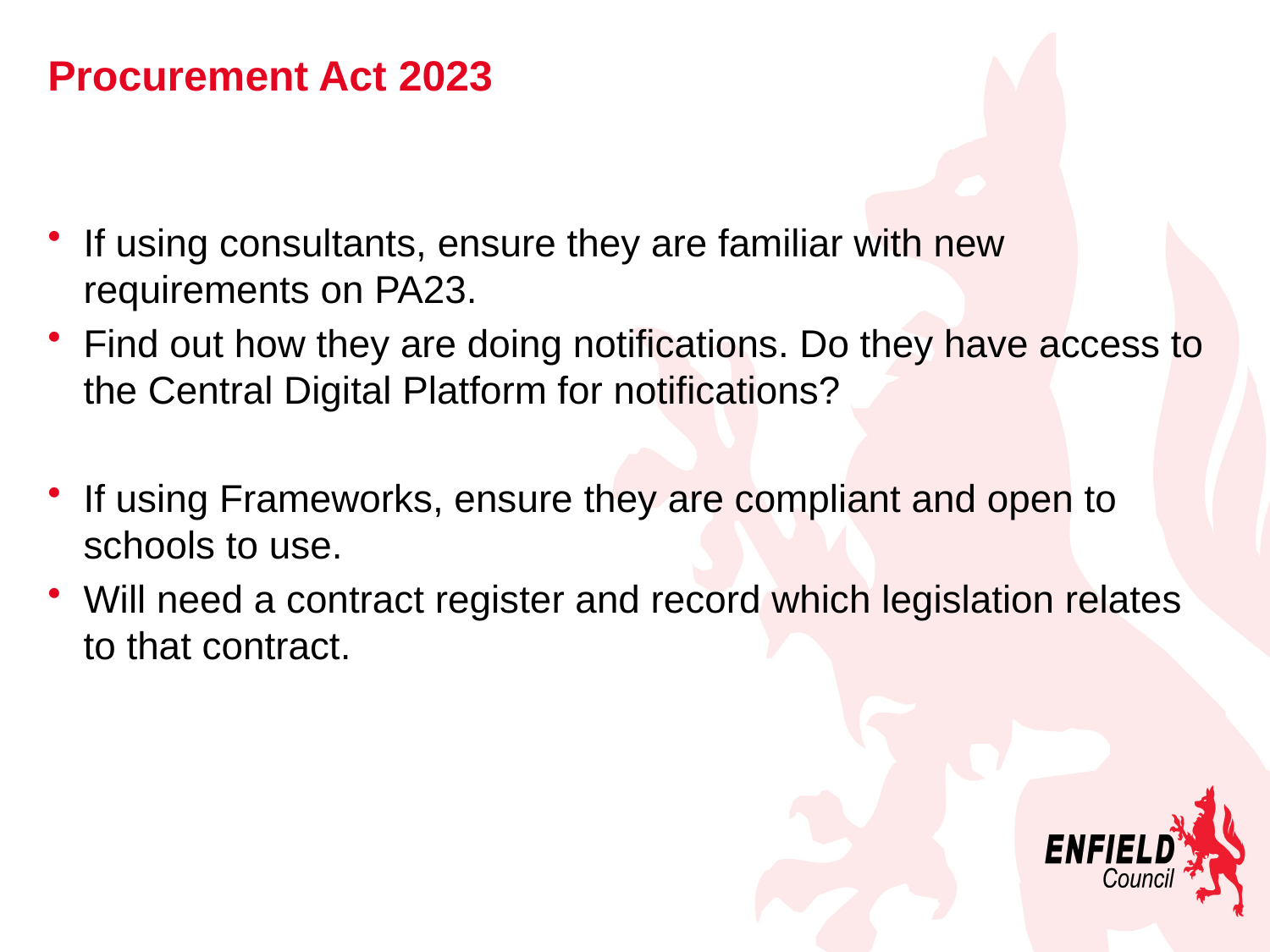

# Procurement Act 2023
If using consultants, ensure they are familiar with new requirements on PA23.
Find out how they are doing notifications. Do they have access to the Central Digital Platform for notifications?

If using Frameworks, ensure they are compliant and open to schools to use.
Will need a contract register and record which legislation relates to that contract.